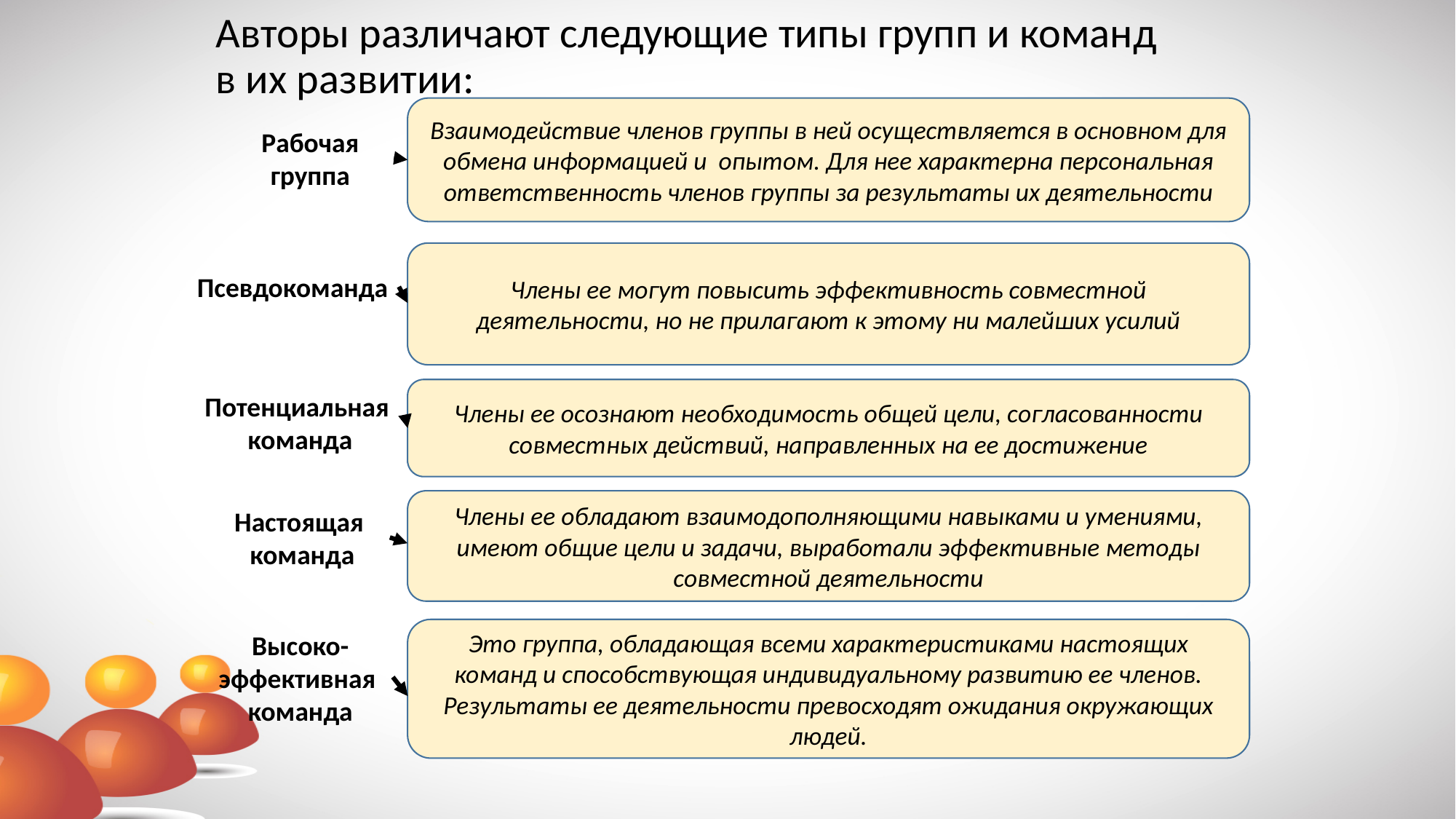

# Авторы различают следующие типы групп и команд в их развитии:
Взаимодействие членов группы в ней осуществляется в основном для обмена информацией и  опытом. Для нее характерна персональная ответственность членов группы за результаты их деятельности
Рабочая группа
Члены ее могут повысить эффективность совместной деятельности, но не прилагают к этому ни малейших усилий
Псевдокоманда
Члены ее осознают необходимость общей цели, согласованности совместных действий, направленных на ее достижение
Потенциальная
команда
Члены ее обладают взаимодополняющими навыками и умениями, имеют общие цели и задачи, выработали эффективные методы совместной деятельности
Настоящая
команда
Это группа, обладающая всеми характеристиками настоящих команд и способствующая индивидуальному развитию ее членов. Результаты ее деятельности превосходят ожидания окружающих людей.
Высоко-
эффективная
команда